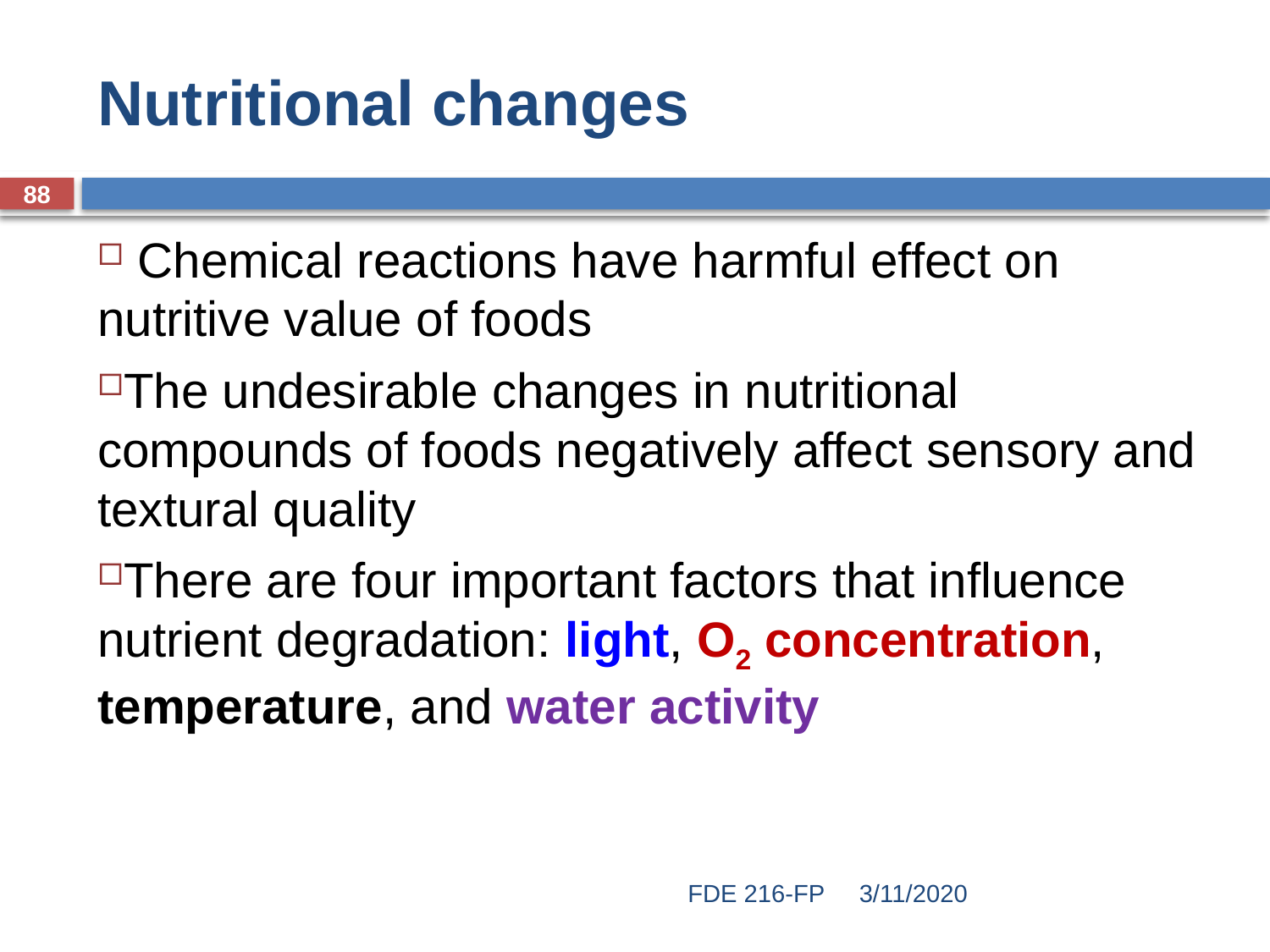

# Nutritional changes
88
 Chemical reactions have harmful effect on nutritive value of foods
The undesirable changes in nutritional compounds of foods negatively affect sensory and textural quality
There are four important factors that influence nutrient degradation: light, O2 concentration, temperature, and water activity
FDE 216-FP
3/11/2020